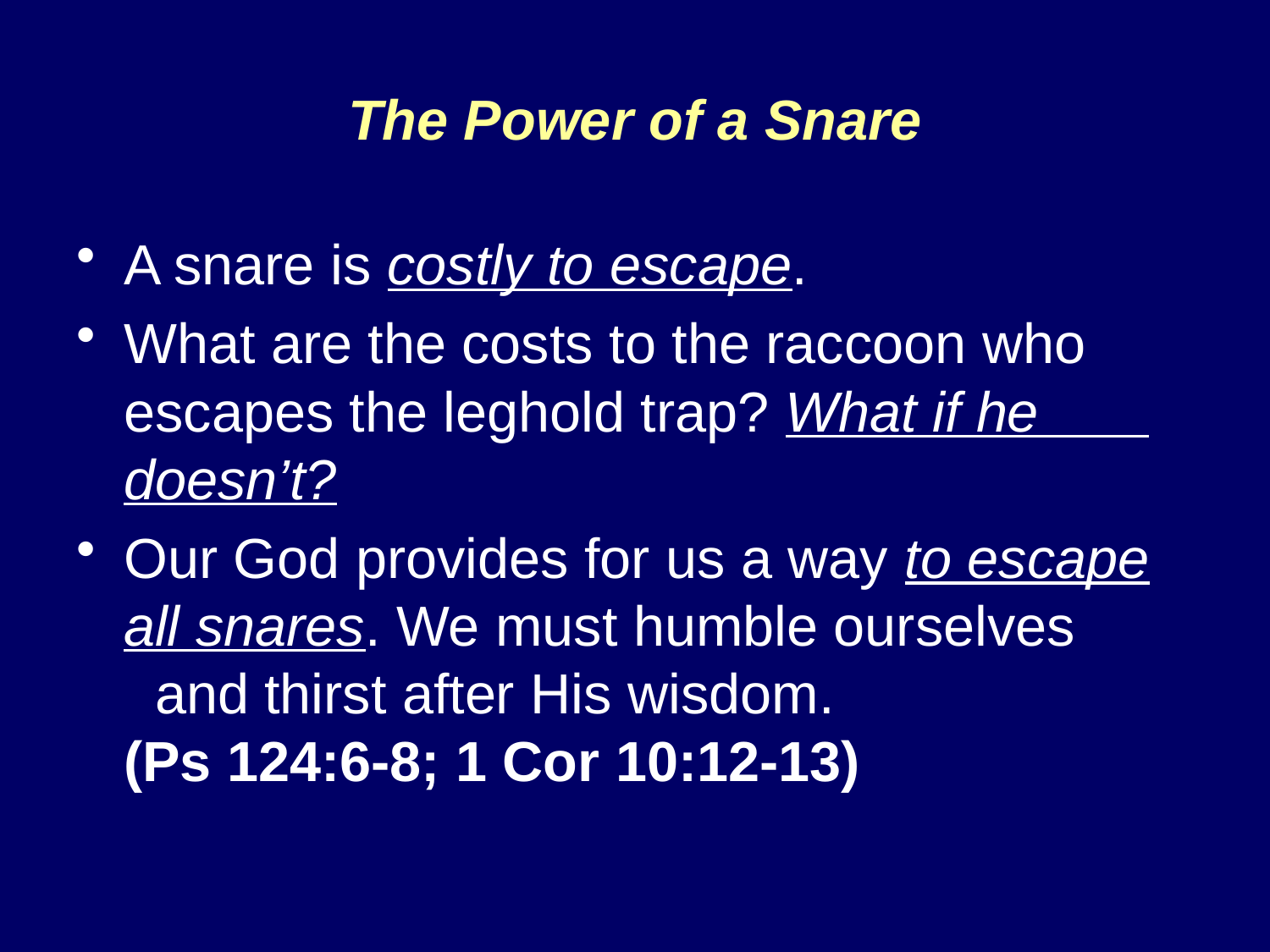

# The Power of a Snare
A snare is costly to escape.
What are the costs to the raccoon who escapes the leghold trap? What if he        doesn’t?
Our God provides for us a way to escape all snares. We must humble ourselves          and thirst after His wisdom.
(Ps 124:6-8; 1 Cor 10:12-13)